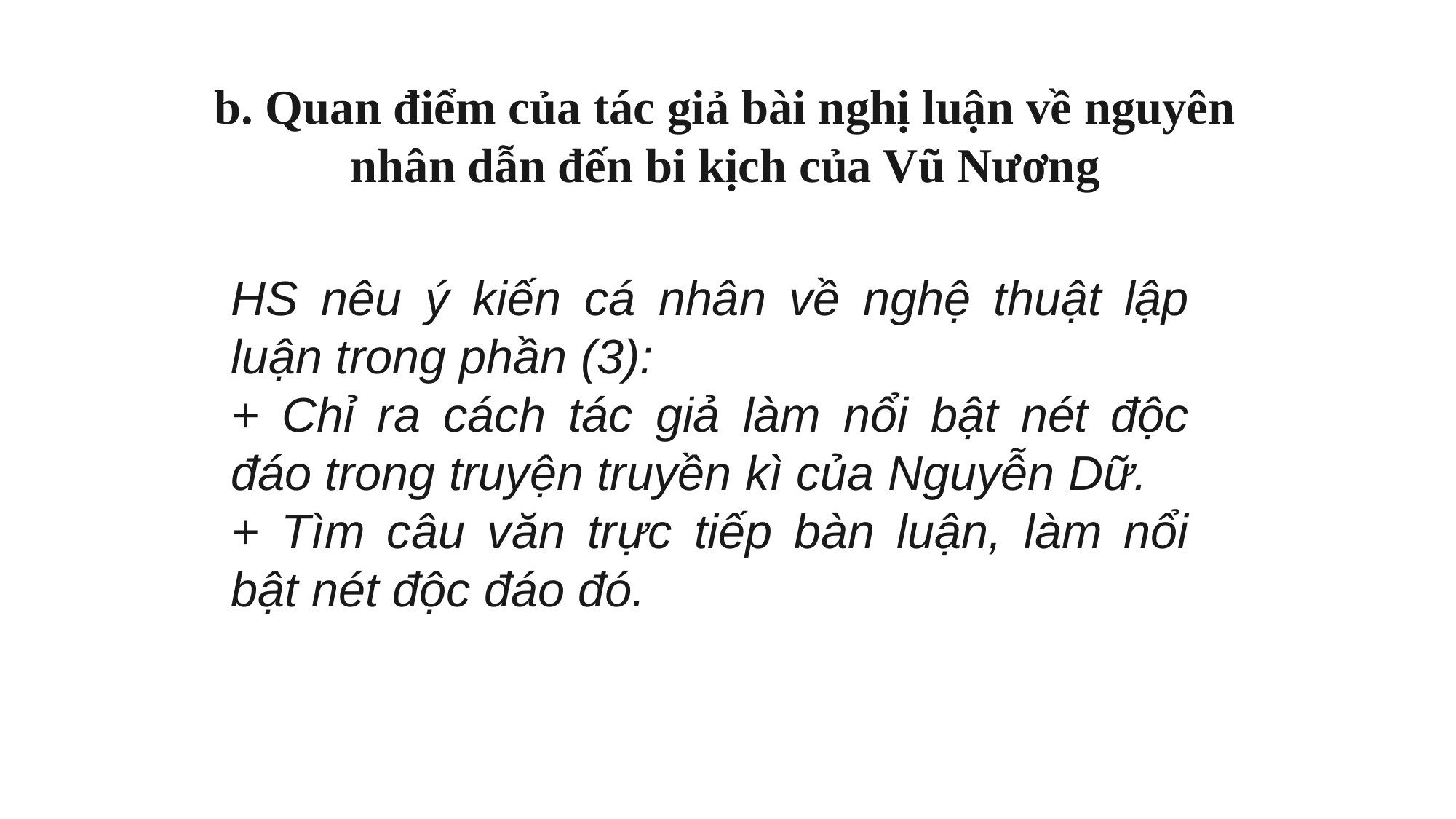

b. Quan điểm của tác giả bài nghị luận về nguyên nhân dẫn đến bi kịch của Vũ Nương
HS nêu ý kiến cá nhân về nghệ thuật lập luận trong phần (3):
+ Chỉ ra cách tác giả làm nổi bật nét độc đáo trong truyện truyền kì của Nguyễn Dữ.
+ Tìm câu văn trực tiếp bàn luận, làm nổi bật nét độc đáo đó.